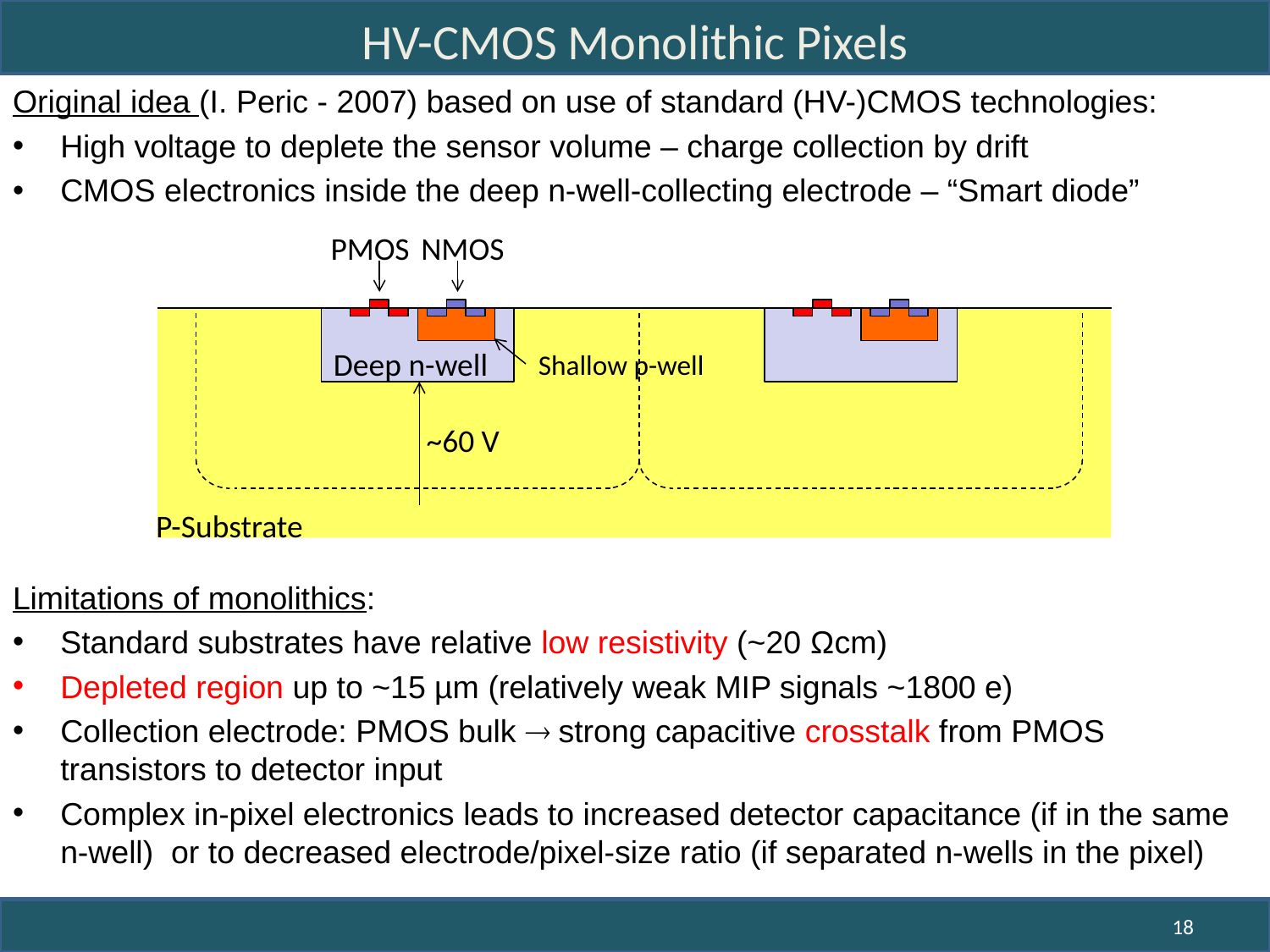

# HV-CMOS Monolithic Pixels
Original idea (I. Peric - 2007) based on use of standard (HV-)CMOS technologies:
High voltage to deplete the sensor volume – charge collection by drift
CMOS electronics inside the deep n-well-collecting electrode – “Smart diode”

PMOS
NMOS

Deep n-well
Shallow p-well
~60 V

P-Substrate
Limitations of monolithics:
Standard substrates have relative low resistivity (~20 Ωcm)
Depleted region up to ~15 µm (relatively weak MIP signals ~1800 e)
Collection electrode: PMOS bulk → strong capacitive crosstalk from PMOS transistors to detector input
Complex in-pixel electronics leads to increased detector capacitance (if in the same n-well)  or to decreased electrode/pixel-size ratio (if separated n-wells in the pixel)

18